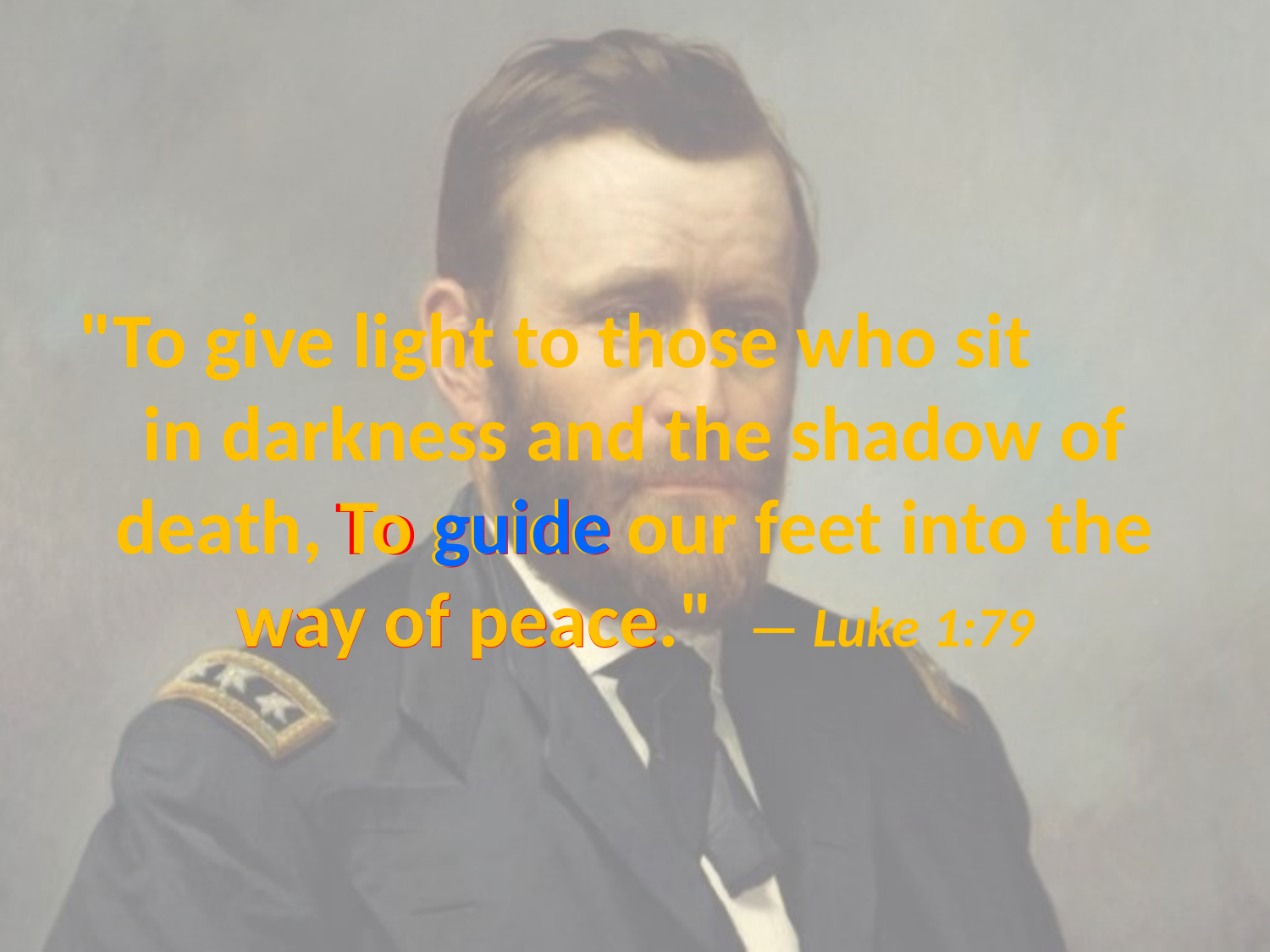

# "To give light to those who sit          in darkness and the shadow of death, To guide our feet into the way of peace."  — Luke 1:79
To guide
guide
way of peace